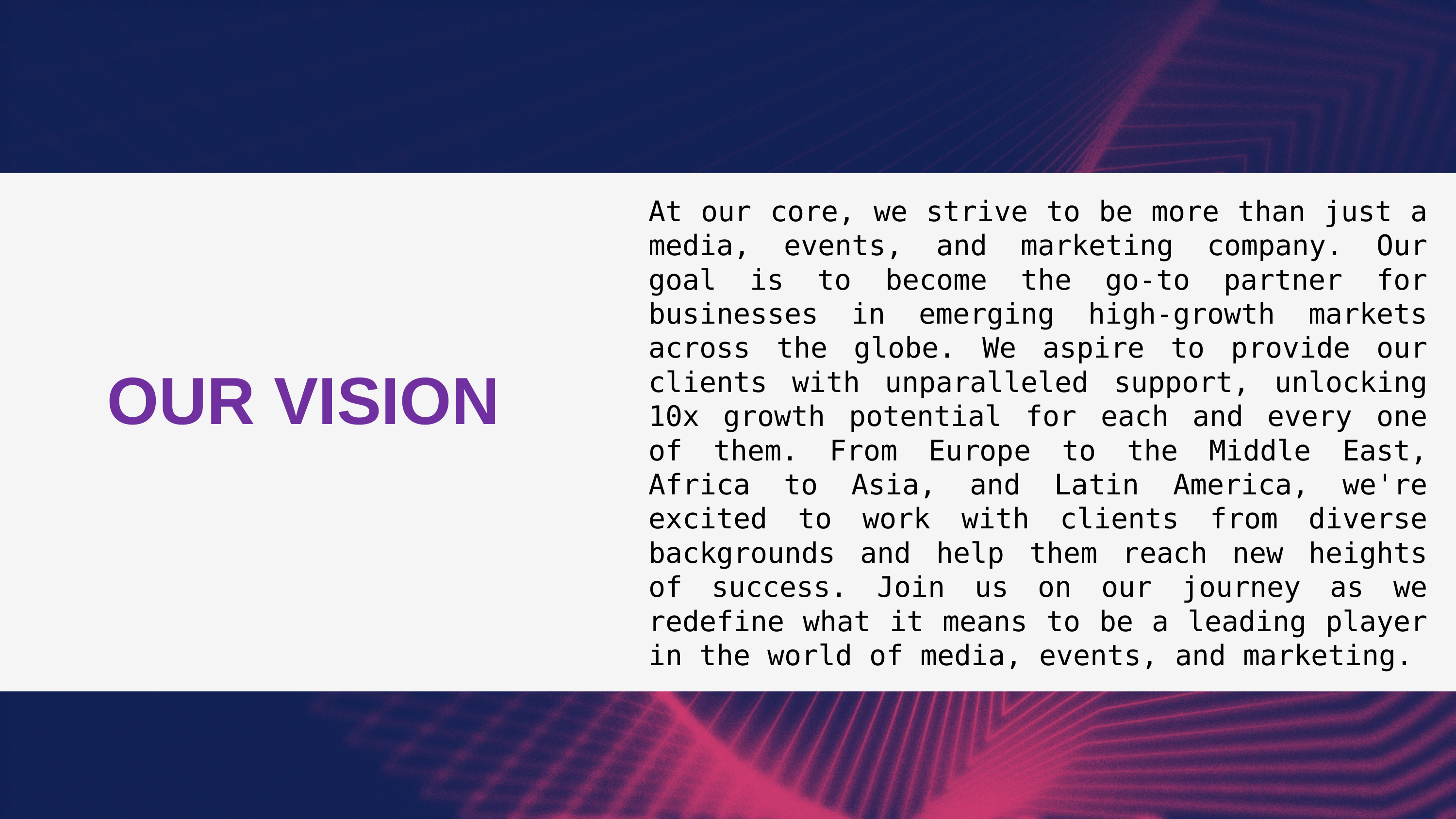

At our core, we strive to be more than just a media, events, and marketing company. Our goal is to become the go-to partner for businesses in emerging high-growth markets across the globe. We aspire to provide our clients with unparalleled support, unlocking 10x growth potential for each and every one of them. From Europe to the Middle East, Africa to Asia, and Latin America, we're excited to work with clients from diverse backgrounds and help them reach new heights of success. Join us on our journey as we redefine what it means to be a leading player in the world of media, events, and marketing.
OUR VISION